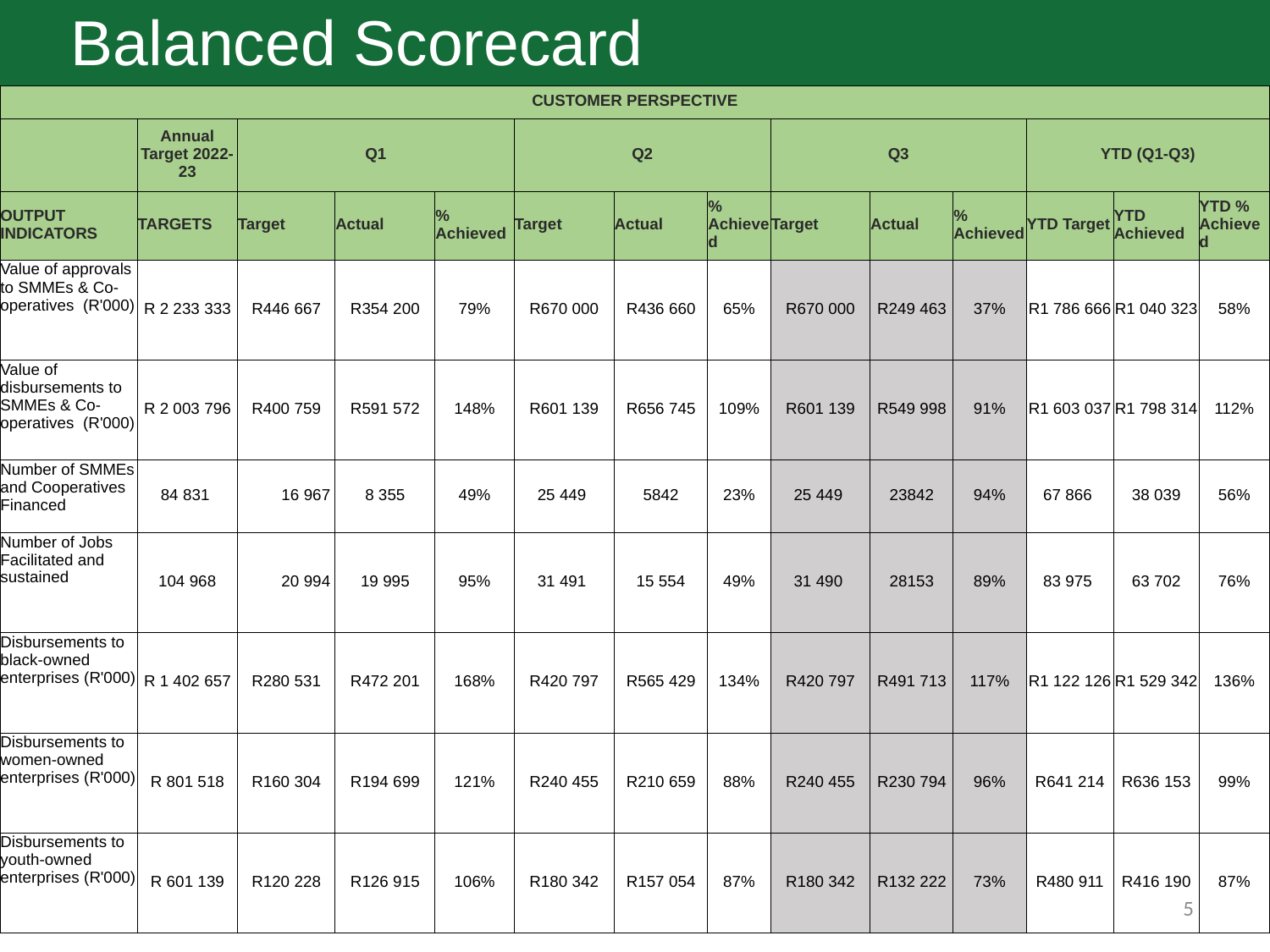

Balanced Scorecard
| CUSTOMER PERSPECTIVE |  |  |  |  |  |  |  |  |  |  |  |  |  |
| --- | --- | --- | --- | --- | --- | --- | --- | --- | --- | --- | --- | --- | --- |
|  | Annual Target 2022-23 | Q1 |  |  | Q2 |  |  | Q3 |  |  | YTD (Q1-Q3) |  |  |
| OUTPUT INDICATORS | TARGETS | Target | Actual | % Achieved | Target | Actual | % Achieved | Target | Actual | % Achieved | YTD Target | YTD Achieved | YTD % Achieved |
| Value of approvals to SMMEs & Co-operatives (R'000) | R 2 233 333 | R446 667 | R354 200 | 79% | R670 000 | R436 660 | 65% | R670 000 | R249 463 | 37% | R1 786 666 | R1 040 323 | 58% |
| Value of disbursements to SMMEs & Co-operatives (R'000) | R 2 003 796 | R400 759 | R591 572 | 148% | R601 139 | R656 745 | 109% | R601 139 | R549 998 | 91% | R1 603 037 | R1 798 314 | 112% |
| Number of SMMEs and Cooperatives Financed | 84 831 | 16 967 | 8 355 | 49% | 25 449 | 5842 | 23% | 25 449 | 23842 | 94% | 67 866 | 38 039 | 56% |
| Number of Jobs Facilitated and sustained | 104 968 | 20 994 | 19 995 | 95% | 31 491 | 15 554 | 49% | 31 490 | 28153 | 89% | 83 975 | 63 702 | 76% |
| Disbursements to black-owned enterprises (R'000) | R 1 402 657 | R280 531 | R472 201 | 168% | R420 797 | R565 429 | 134% | R420 797 | R491 713 | 117% | R1 122 126 | R1 529 342 | 136% |
| Disbursements to women-owned enterprises (R'000) | R 801 518 | R160 304 | R194 699 | 121% | R240 455 | R210 659 | 88% | R240 455 | R230 794 | 96% | R641 214 | R636 153 | 99% |
| Disbursements to youth-owned enterprises (R'000) | R 601 139 | R120 228 | R126 915 | 106% | R180 342 | R157 054 | 87% | R180 342 | R132 222 | 73% | R480 911 | R416 190 | 87% |

5